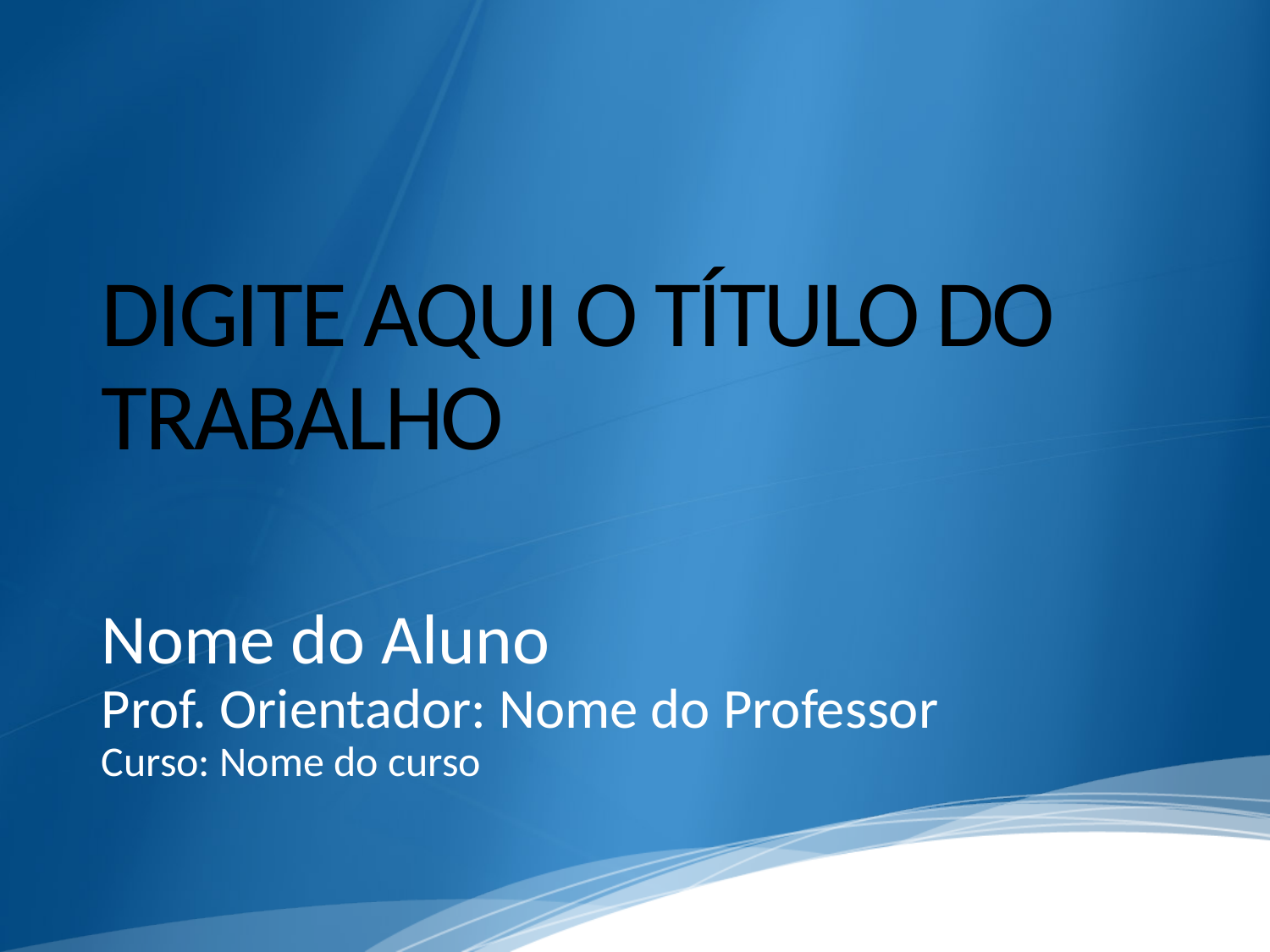

# DIGITE AQUI O TÍTULO DO TRABALHO
Nome do Aluno
Prof. Orientador: Nome do Professor
Curso: Nome do curso